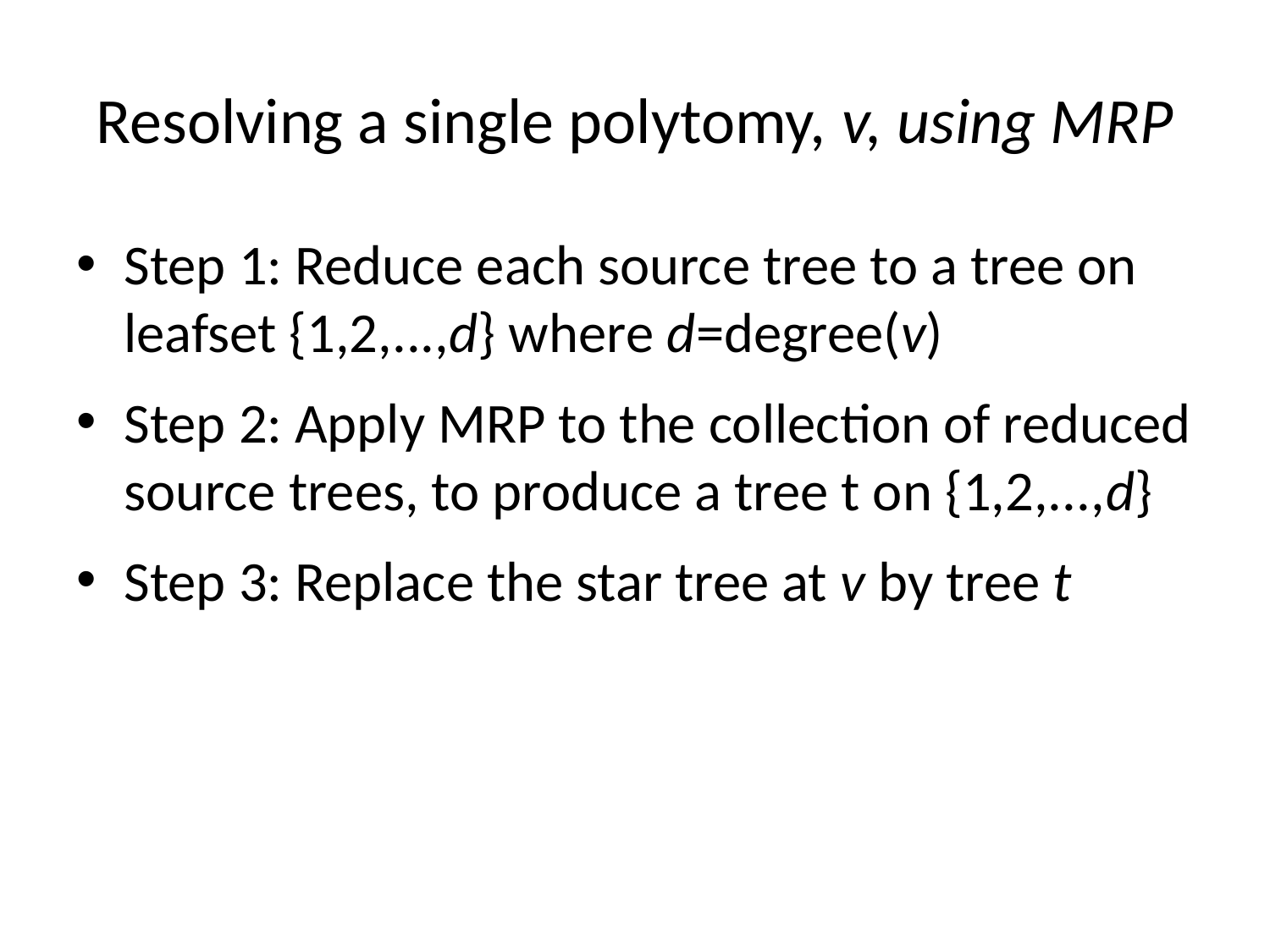

# Resolving a single polytomy, v, using MRP
Step 1: Reduce each source tree to a tree on leafset {1,2,...,d} where d=degree(v)
Step 2: Apply MRP to the collection of reduced source trees, to produce a tree t on {1,2,...,d}
Step 3: Replace the star tree at v by tree t